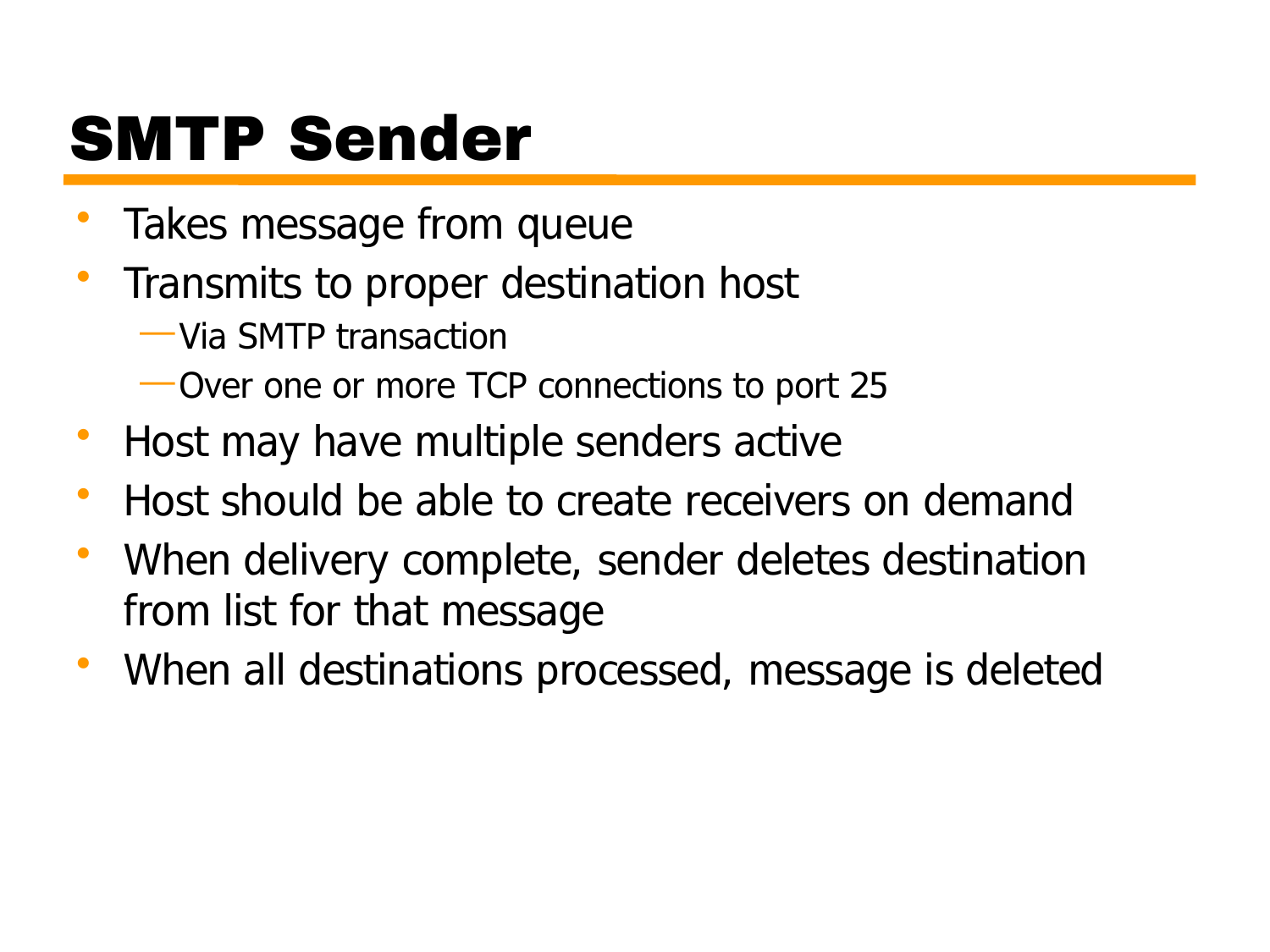

# SMTP Sender
Takes message from queue
Transmits to proper destination host
Via SMTP transaction
Over one or more TCP connections to port 25
Host may have multiple senders active
Host should be able to create receivers on demand
When delivery complete, sender deletes destination from list for that message
When all destinations processed, message is deleted